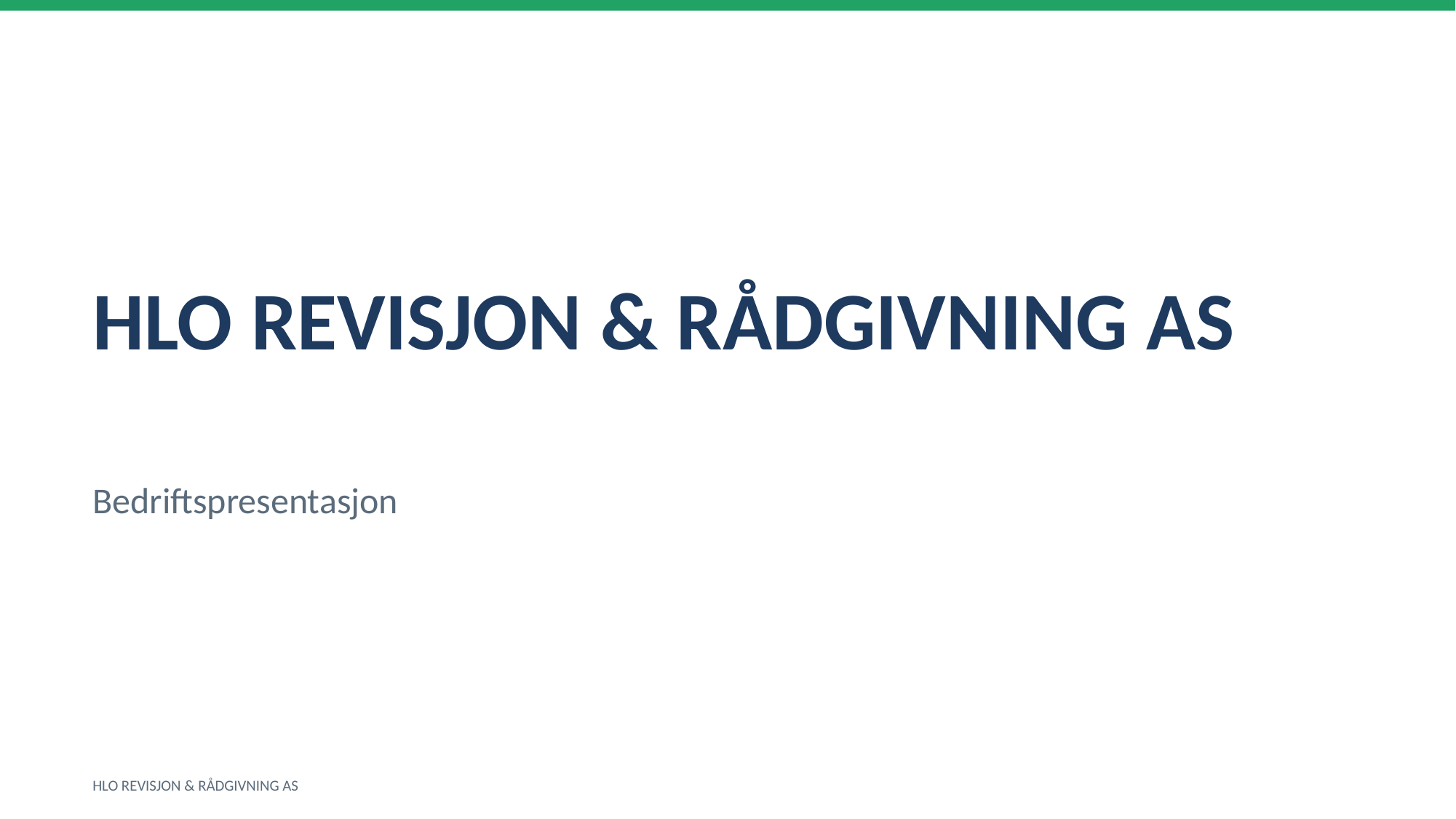

HLO REVISJON & RÅDGIVNING AS
Bedriftspresentasjon
HLO REVISJON & RÅDGIVNING AS